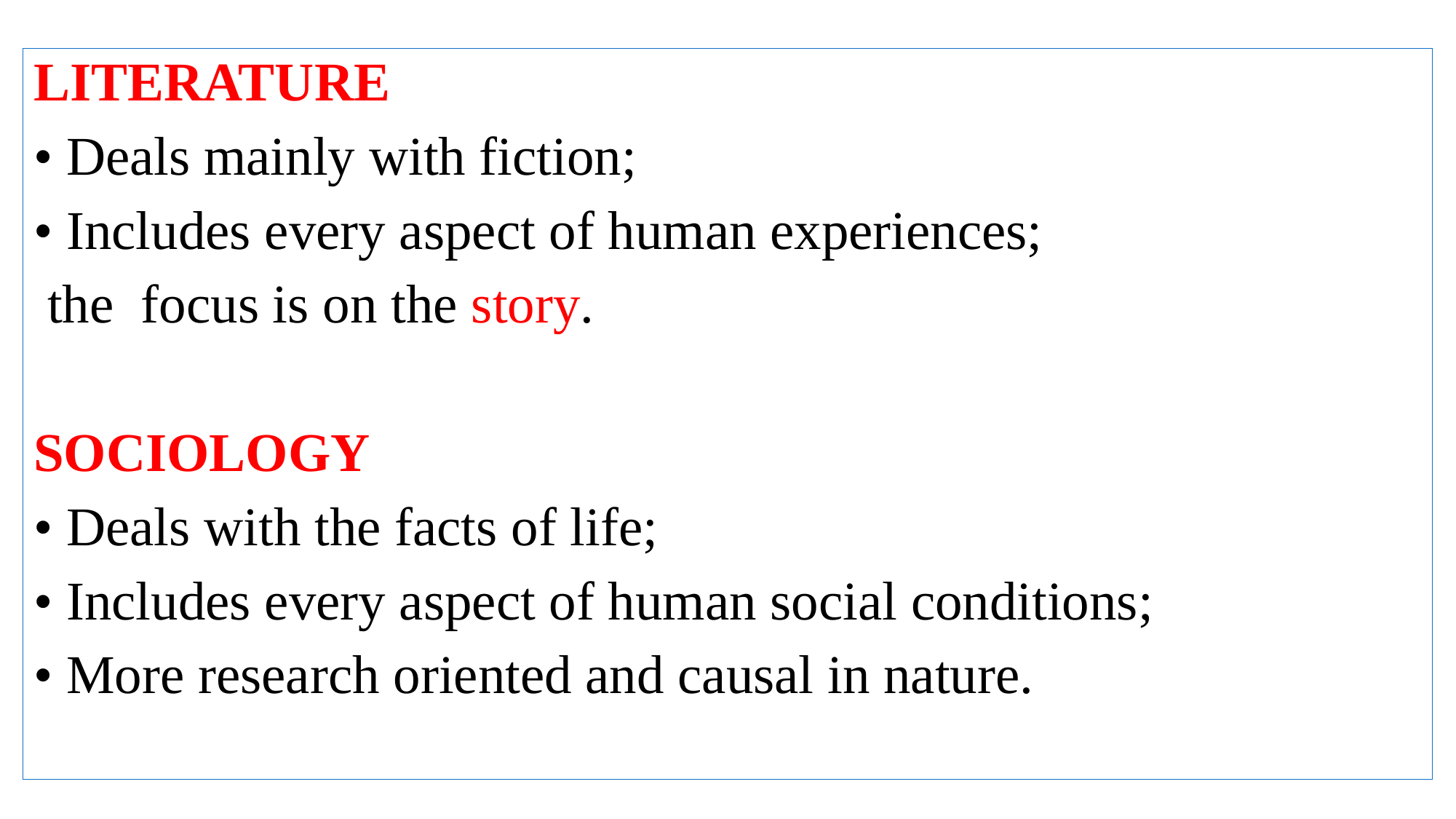

LITERATURE
• Deals mainly with fiction;
• Includes every aspect of human experiences;
 the  focus is on the story.

SOCIOLOGY
• Deals with the facts of life;
• Includes every aspect of human social conditions;
• More research oriented and causal in nature.